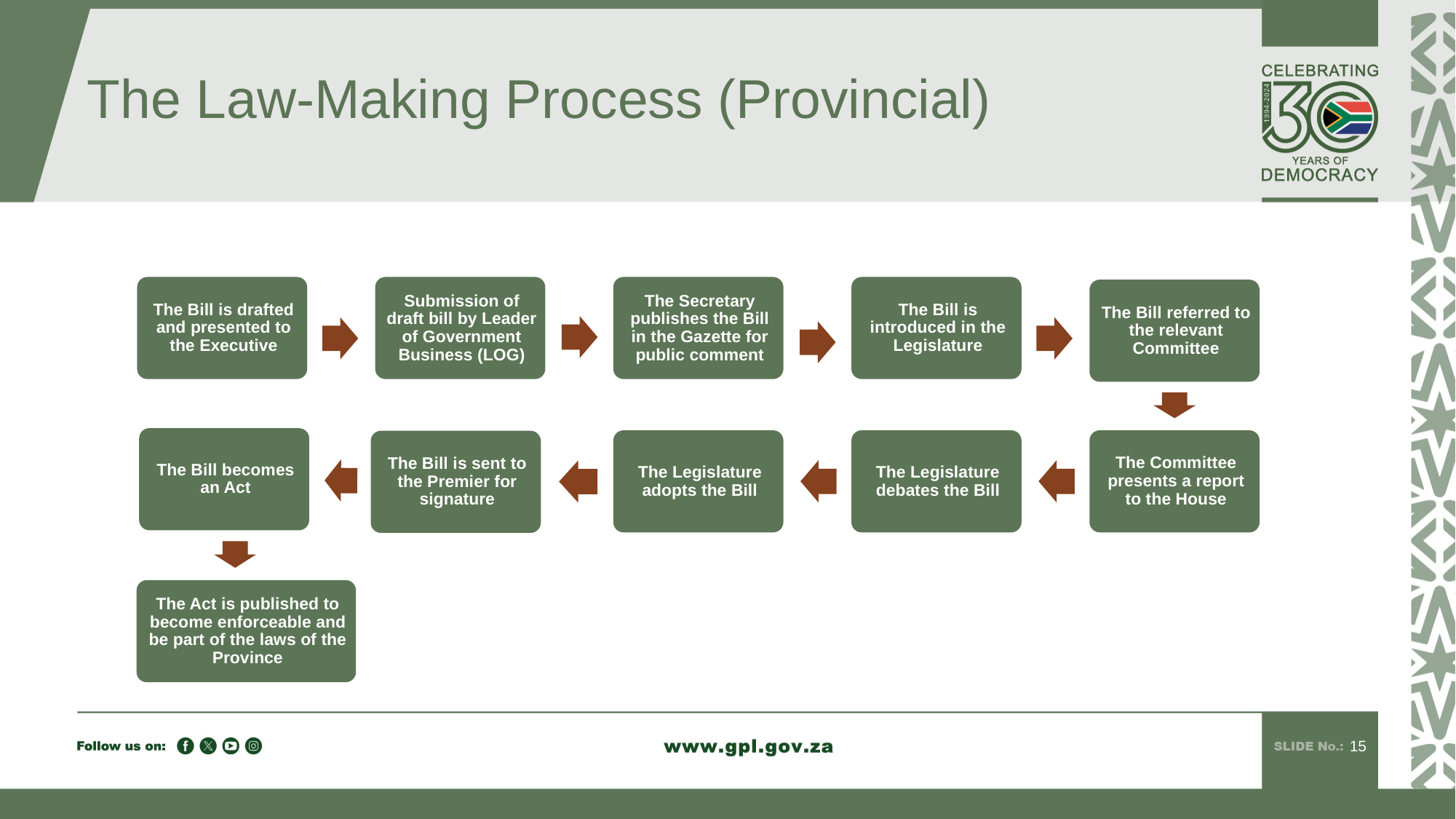

# The Law-Making Process (Provincial)
The Bill is drafted and presented to the Executive

Submission of draft bill by Leader of Government Business (LOG)

The Secretary publishes the Bill in the Gazette for public comment

The Bill is introduced in the Legislature

The Bill referred to the relevant Committee

The Committee presents a report to the House

The Legislature debates the Bill

The Legislature adopts the Bill

The Bill is sent to the Premier for signature

The Bill becomes an Act

The Act is published to become enforceable and be part of the laws of the Province
15